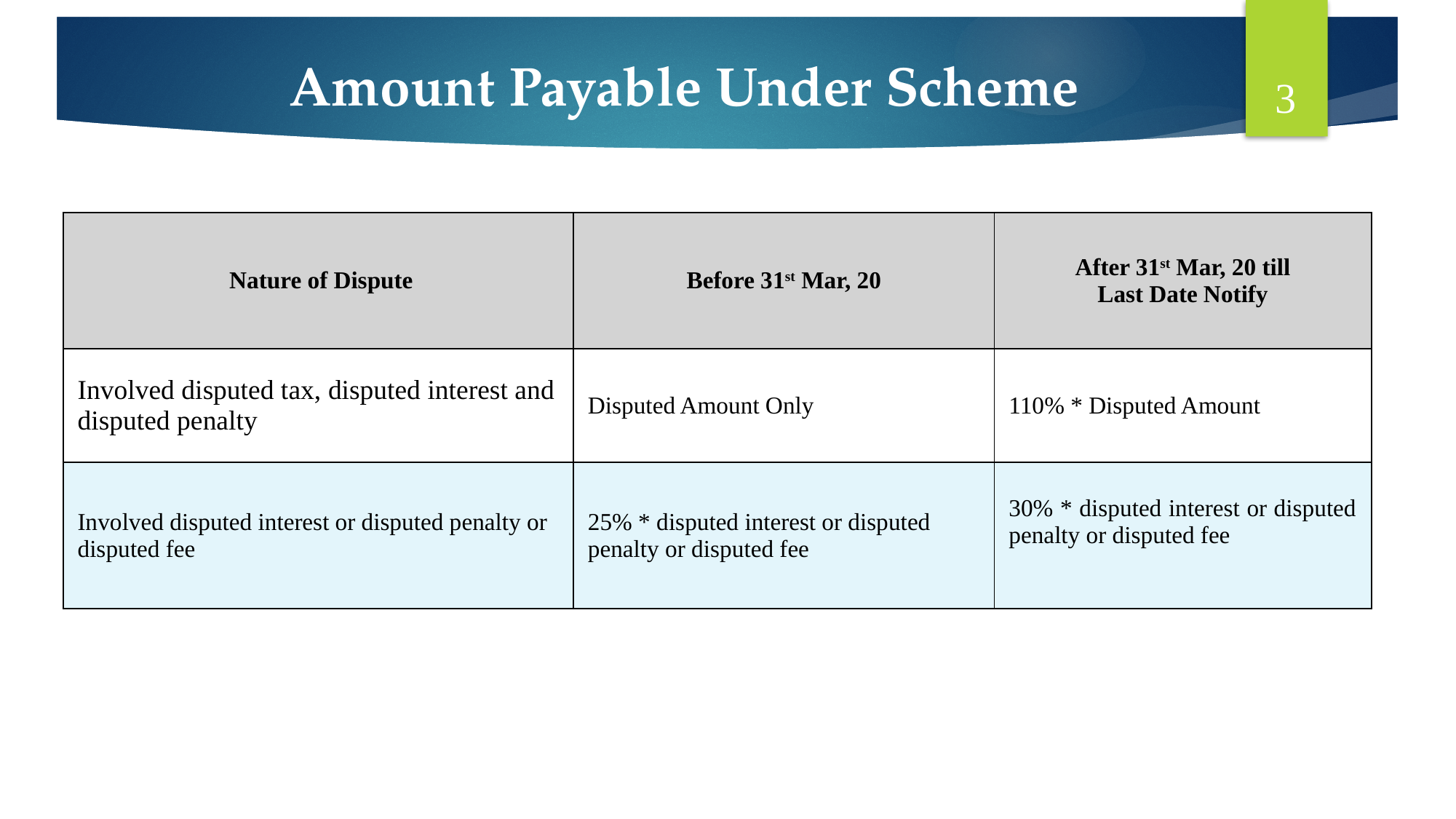

3
# Amount Payable Under Scheme
| Nature of Dispute | Before 31st Mar, 20 | After 31st Mar, 20 till Last Date Notify |
| --- | --- | --- |
| Involved disputed tax, disputed interest and disputed penalty | Disputed Amount Only | 110% \* Disputed Amount |
| Involved disputed interest or disputed penalty or disputed fee | 25% \* disputed interest or disputed penalty or disputed fee | 30% \* disputed interest or disputed penalty or disputed fee |